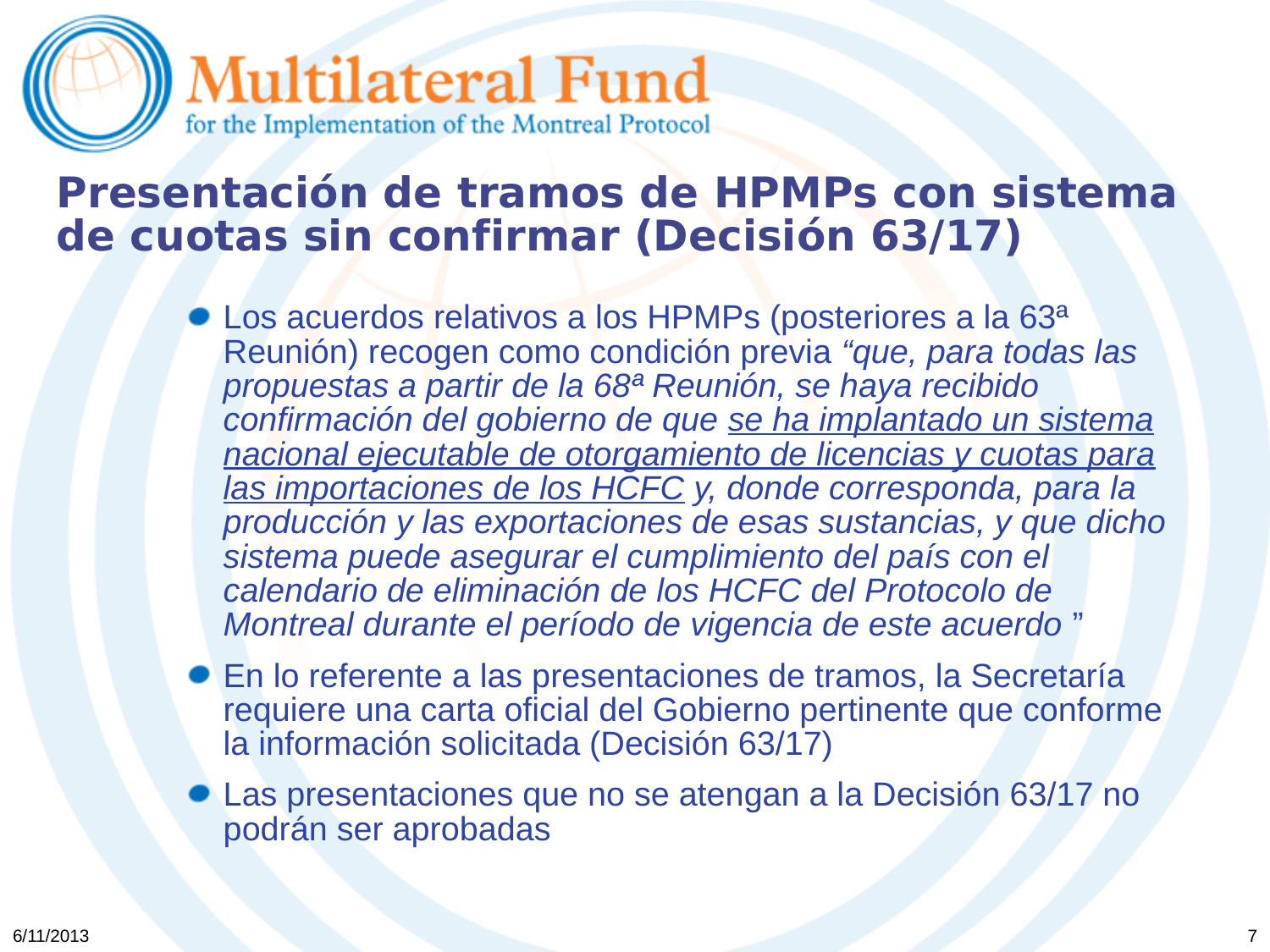

# Presentación de tramos de HPMPs con sistema de cuotas sin confirmar (Decisión 63/17)
Los acuerdos relativos a los HPMPs (posteriores a la 63ª Reunión) recogen como condición previa “que, para todas las propuestas a partir de la 68ª Reunión, se haya recibido confirmación del gobierno de que se ha implantado un sistema nacional ejecutable de otorgamiento de licencias y cuotas para las importaciones de los HCFC y, donde corresponda, para la producción y las exportaciones de esas sustancias, y que dicho sistema puede asegurar el cumplimiento del país con el calendario de eliminación de los HCFC del Protocolo de Montreal durante el período de vigencia de este acuerdo ”
En lo referente a las presentaciones de tramos, la Secretaría requiere una carta oficial del Gobierno pertinente que conforme la información solicitada (Decisión 63/17)
Las presentaciones que no se atengan a la Decisión 63/17 no podrán ser aprobadas
6/11/2013
7